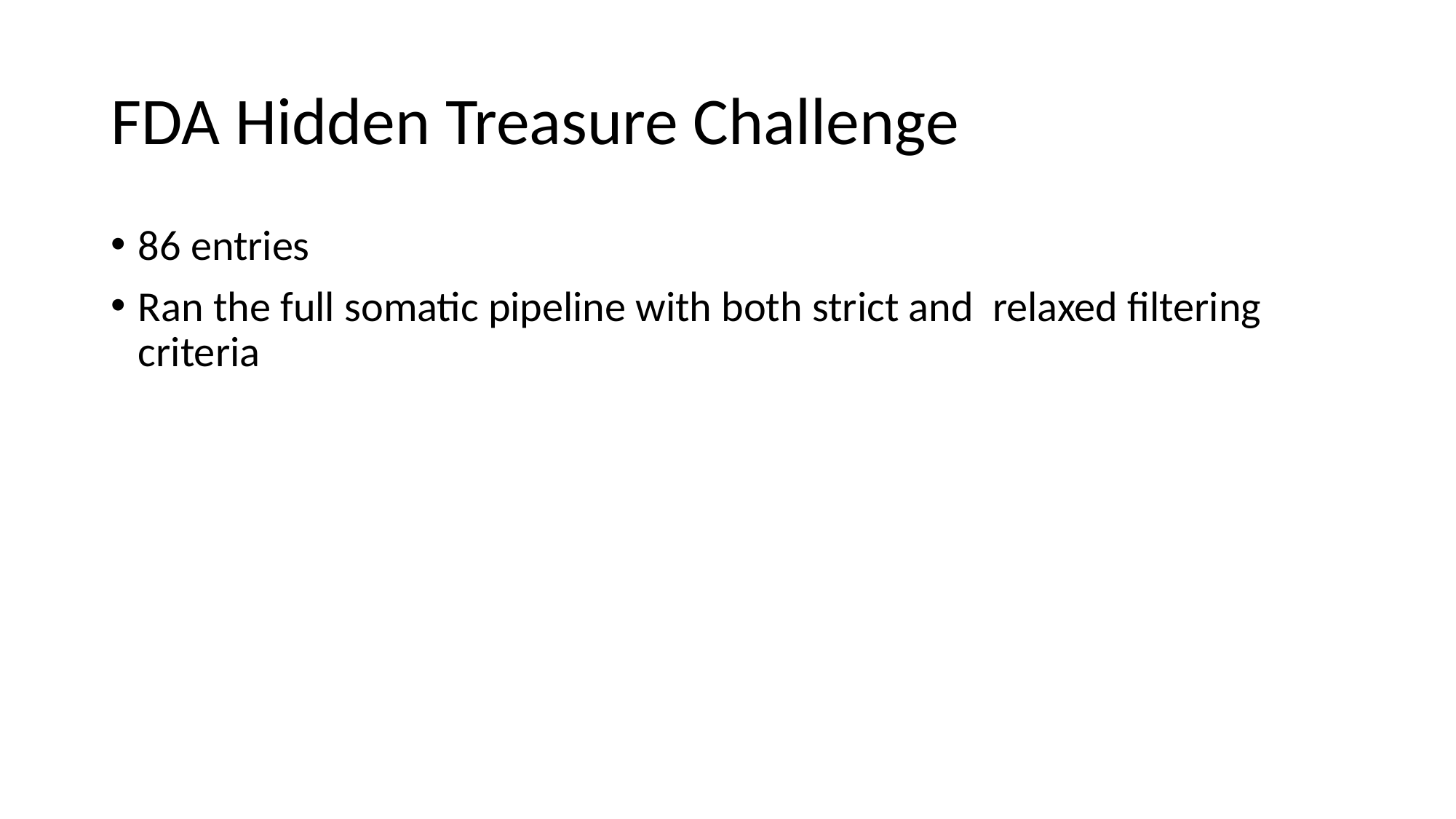

# FDA Hidden Treasure Challenge
86 entries
Ran the full somatic pipeline with both strict and  relaxed filtering criteria